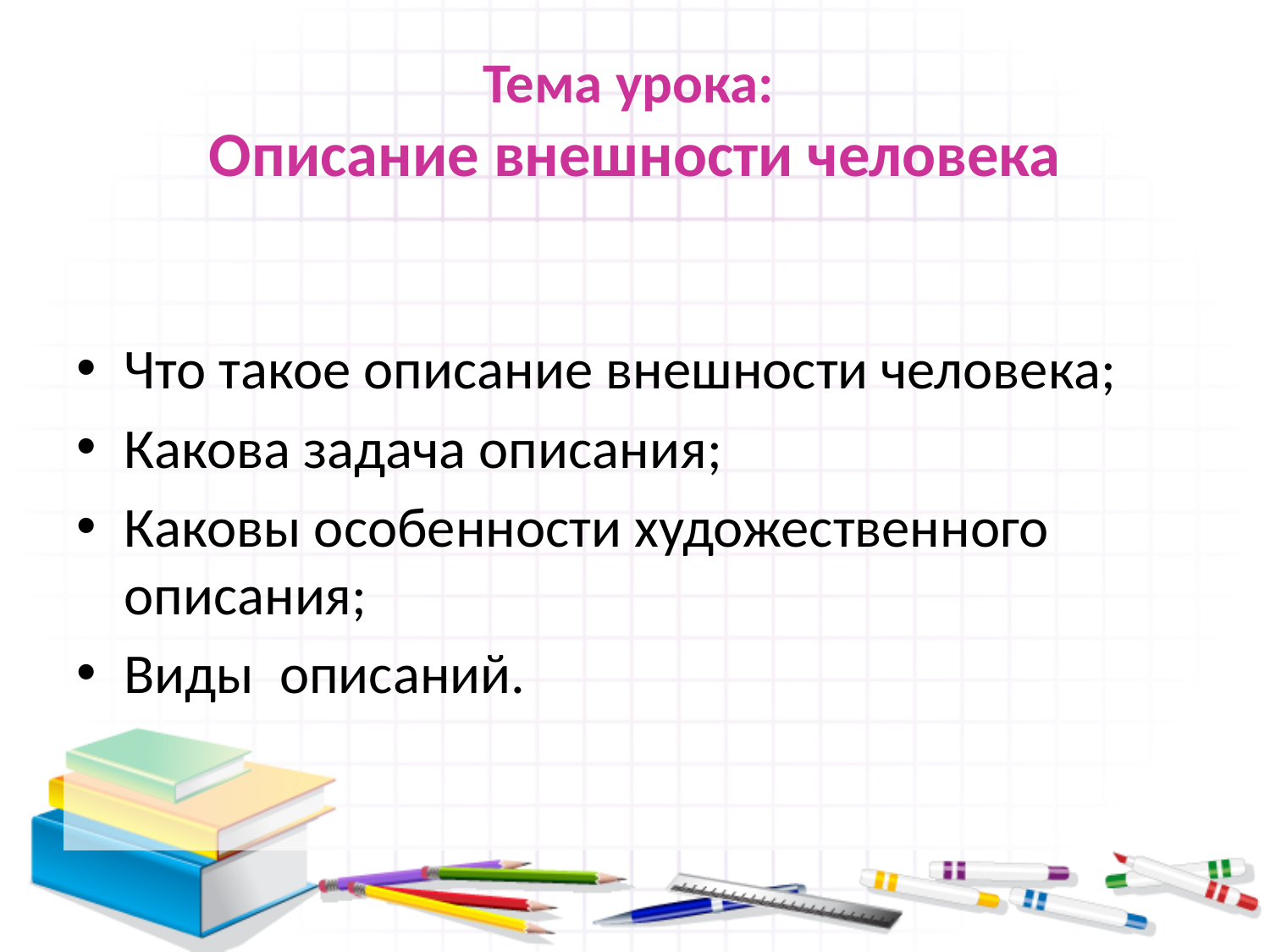

# Тема урока: Описание внешности человека

Что такое описание внешности человека;
Какова задача описания;
Каковы особенности художественного описания;
Виды  описаний.